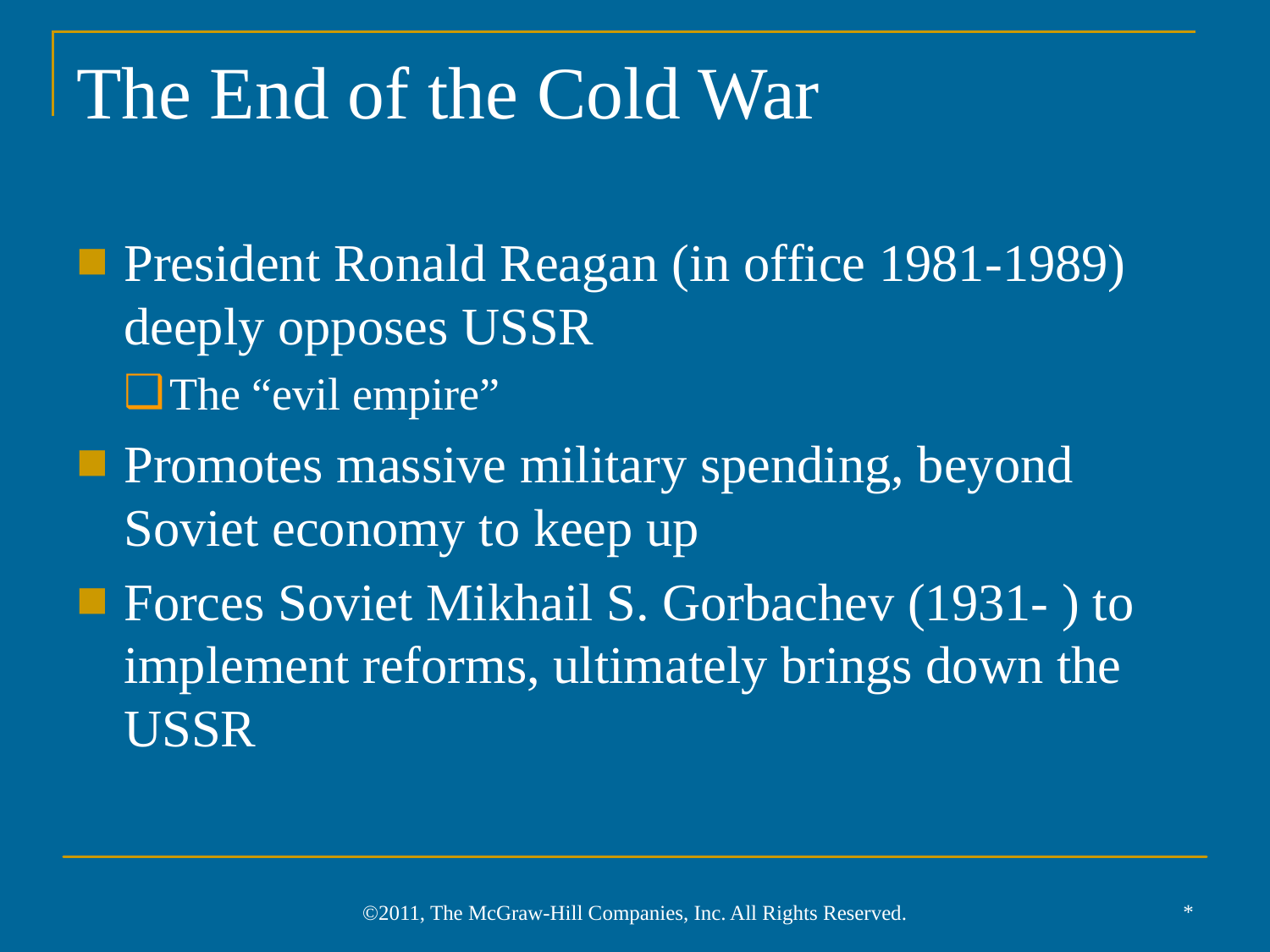

# The End of the Cold War
President Ronald Reagan (in office 1981-1989) deeply opposes USSR
The “evil empire”
Promotes massive military spending, beyond Soviet economy to keep up
Forces Soviet Mikhail S. Gorbachev (1931- ) to implement reforms, ultimately brings down the USSR
*
©2011, The McGraw-Hill Companies, Inc. All Rights Reserved.